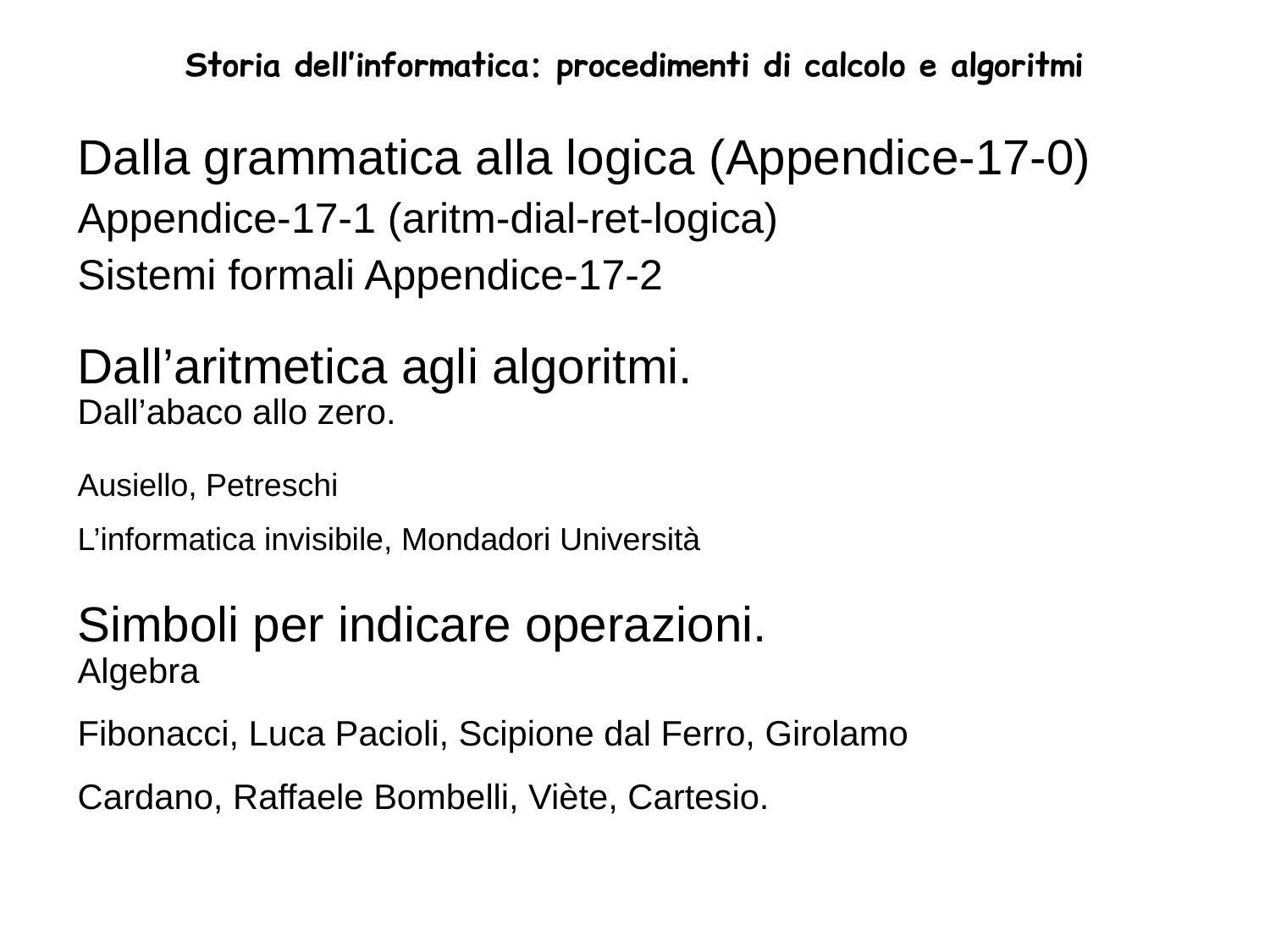

Storia dell’informatica: procedimenti di calcolo e algoritmi
Dalla grammatica alla logica (Appendice-17-0)
Appendice-17-1 (aritm-dial-ret-logica)
Sistemi formali Appendice-17-2

Dall’aritmetica agli algoritmi.
Dall’abaco allo zero.
Ausiello, Petreschi
L’informatica invisibile, Mondadori Università

Simboli per indicare operazioni.
Algebra
Fibonacci, Luca Pacioli, Scipione dal Ferro, Girolamo
Cardano, Raffaele Bombelli, Viète, Cartesio.